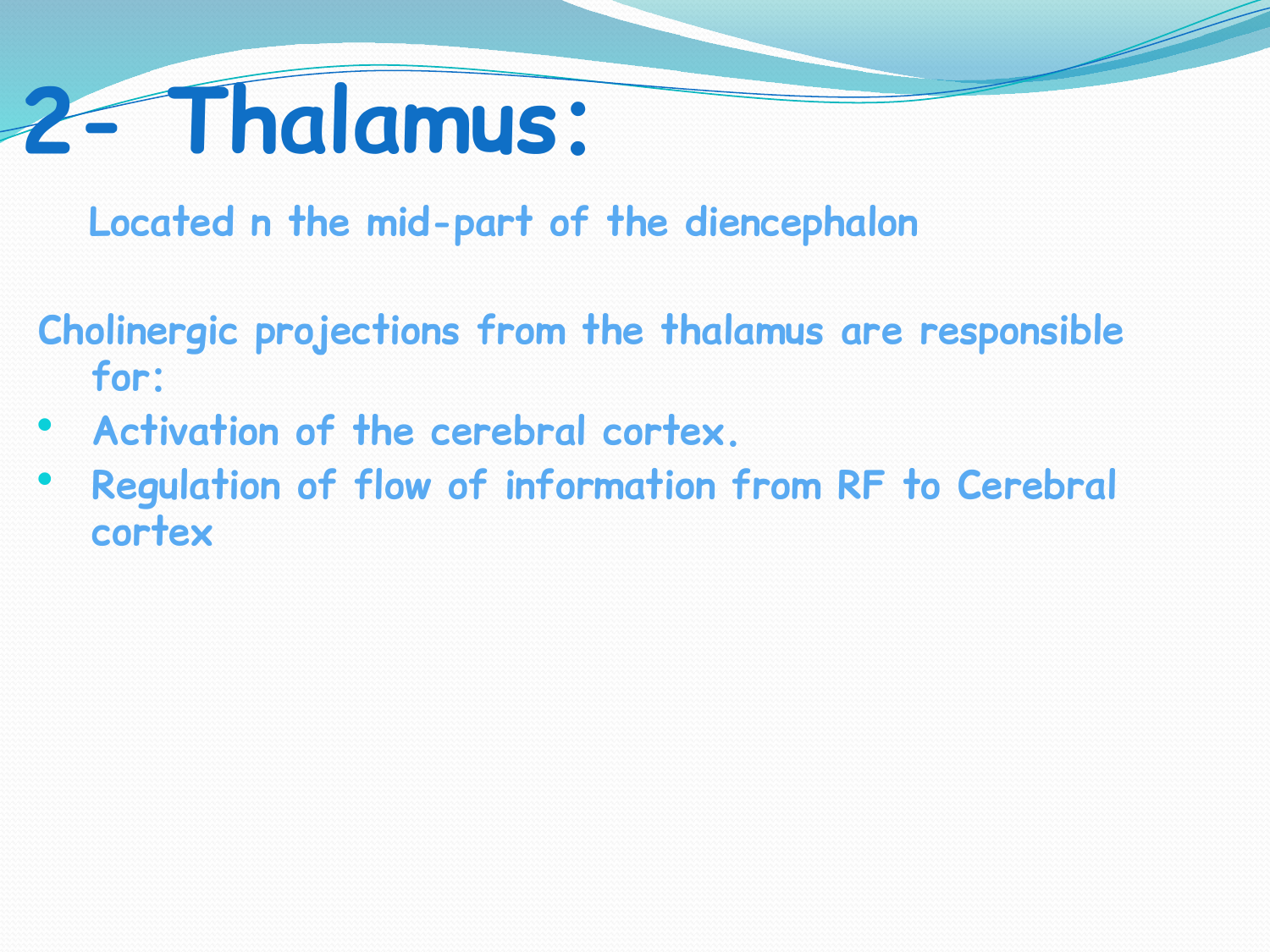

# 2- Thalamus:
   Located n the mid-part of the diencephalon

Cholinergic projections from the thalamus are responsible for:
Activation of the cerebral cortex.
Regulation of flow of information from RF to Cerebral cortex